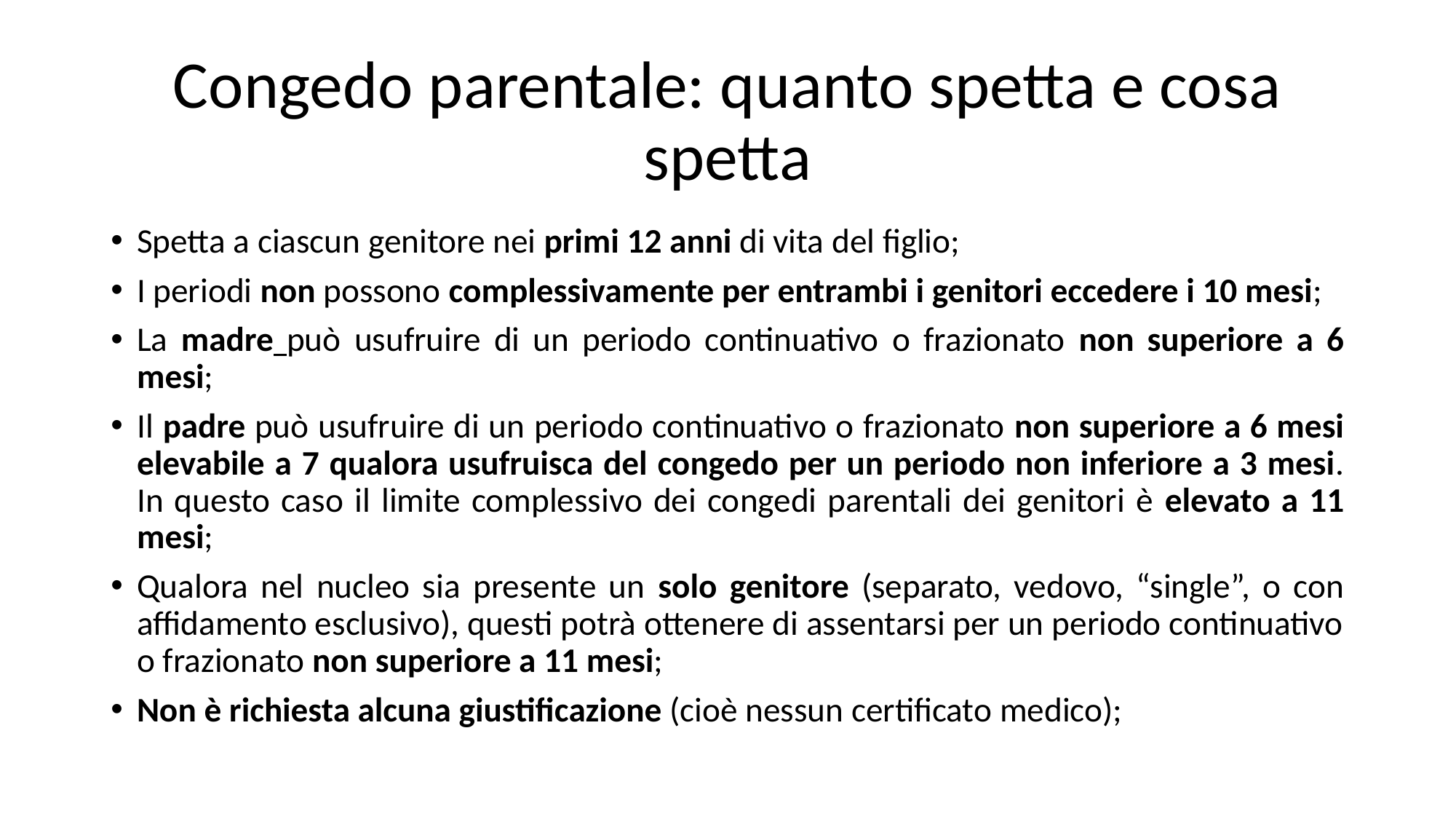

# Congedo parentale: quanto spetta e cosa spetta
Spetta a ciascun genitore nei primi 12 anni di vita del figlio;
I periodi non possono complessivamente per entrambi i genitori eccedere i 10 mesi;
La madre può usufruire di un periodo continuativo o frazionato non superiore a 6 mesi;
Il padre può usufruire di un periodo continuativo o frazionato non superiore a 6 mesi elevabile a 7 qualora usufruisca del congedo per un periodo non inferiore a 3 mesi. In questo caso il limite complessivo dei congedi parentali dei genitori è elevato a 11 mesi;
Qualora nel nucleo sia presente un solo genitore (separato, vedovo, “single”, o con affidamento esclusivo), questi potrà ottenere di assentarsi per un periodo continuativo o frazionato non superiore a 11 mesi;
Non è richiesta alcuna giustificazione (cioè nessun certificato medico);